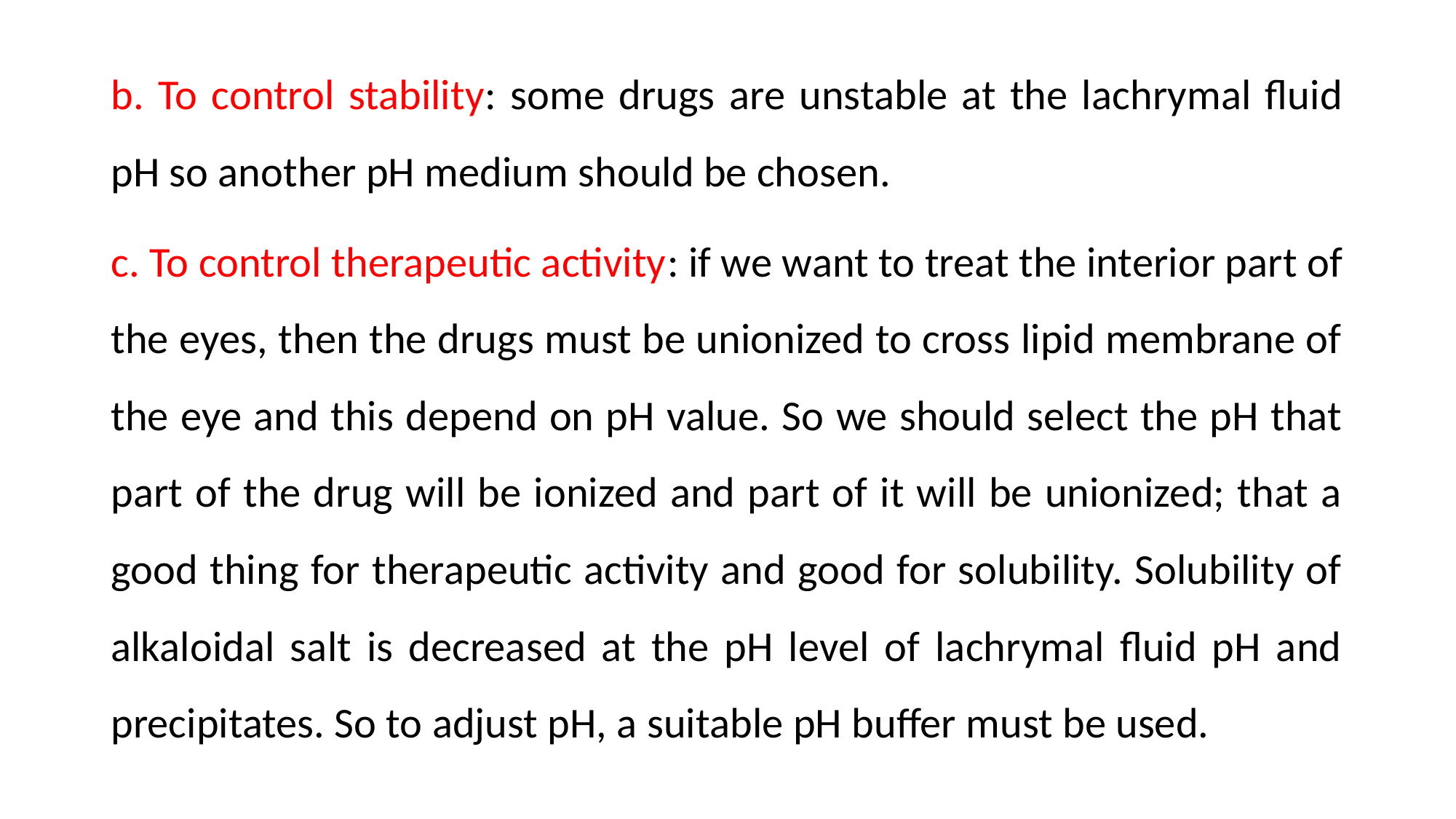

b. To control stability: some drugs are unstable at the lachrymal fluid pH so another pH medium should be chosen.
c. To control therapeutic activity: if we want to treat the interior part of the eyes, then the drugs must be unionized to cross lipid membrane of the eye and this depend on pH value. So we should select the pH that part of the drug will be ionized and part of it will be unionized; that a good thing for therapeutic activity and good for solubility. Solubility of alkaloidal salt is decreased at the pH level of lachrymal fluid pH and precipitates. So to adjust pH, a suitable pH buffer must be used.